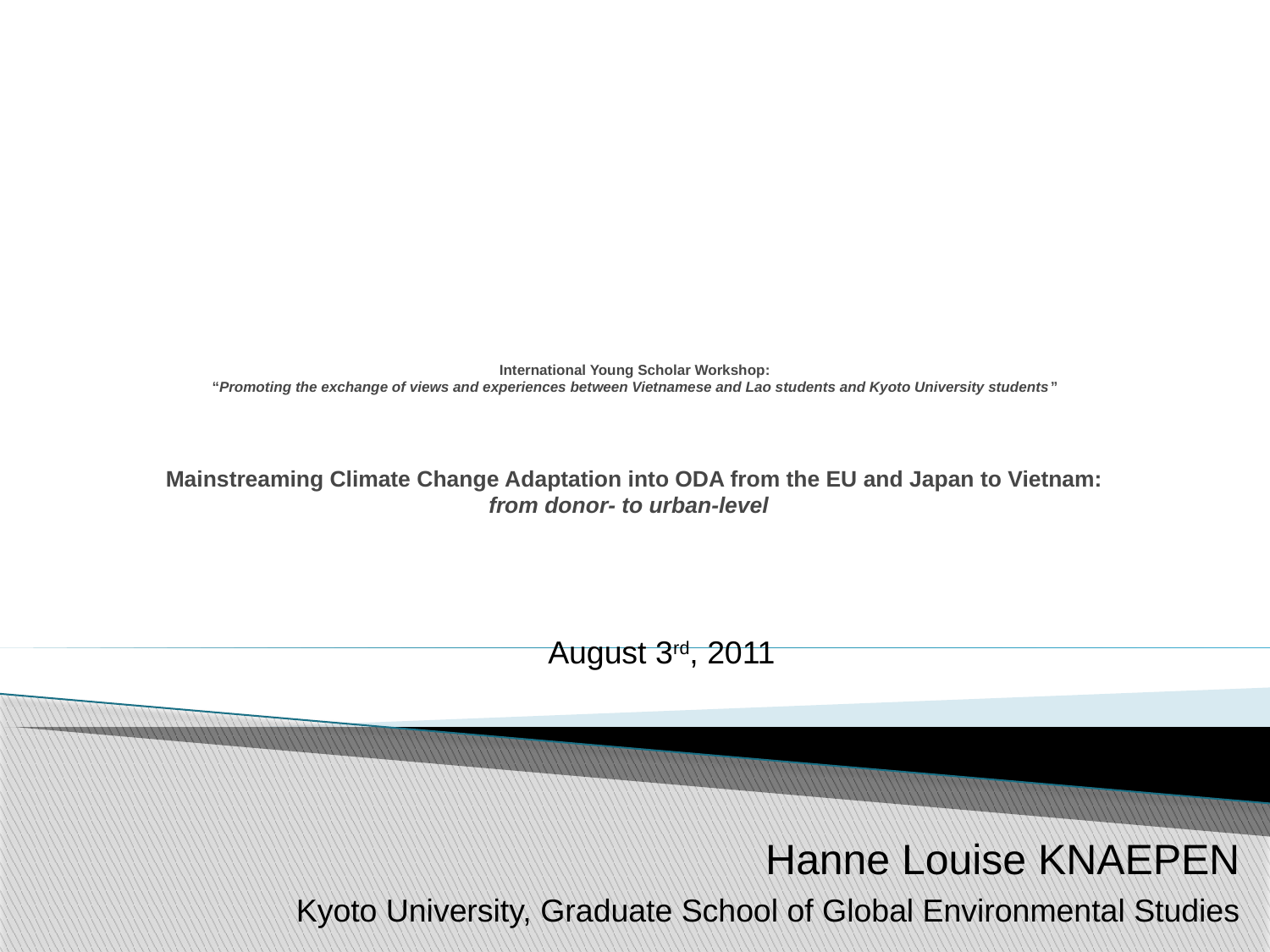

# International Young Scholar Workshop: “Promoting the exchange of views and experiences between Vietnamese and Lao students and Kyoto University students” Mainstreaming Climate Change Adaptation into ODA from the EU and Japan to Vietnam: from donor- to urban-level
August 3rd, 2011
Hanne Louise KNAEPEN
Kyoto University, Graduate School of Global Environmental Studies